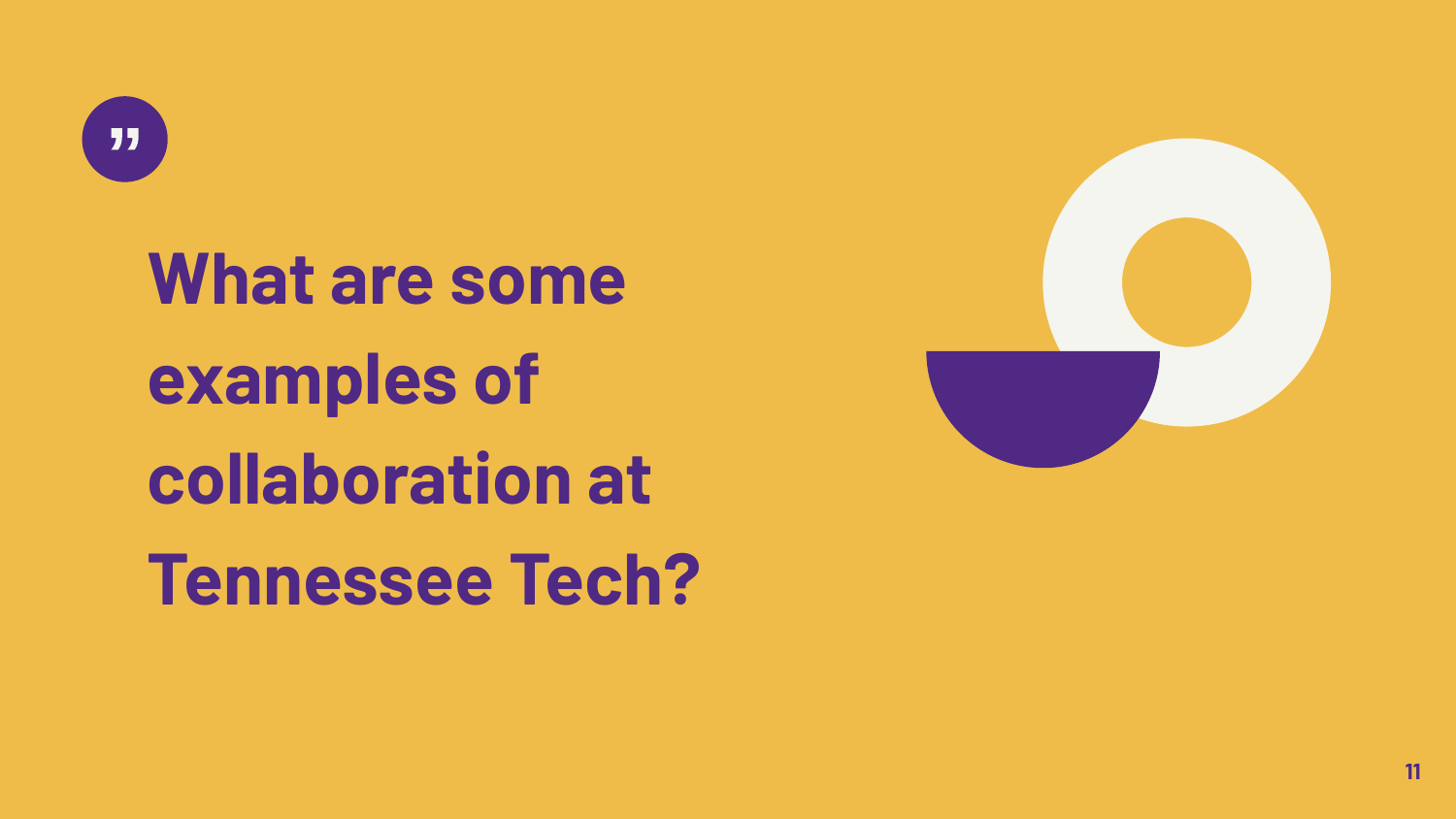

What are some examples of collaboration at Tennessee Tech?
11